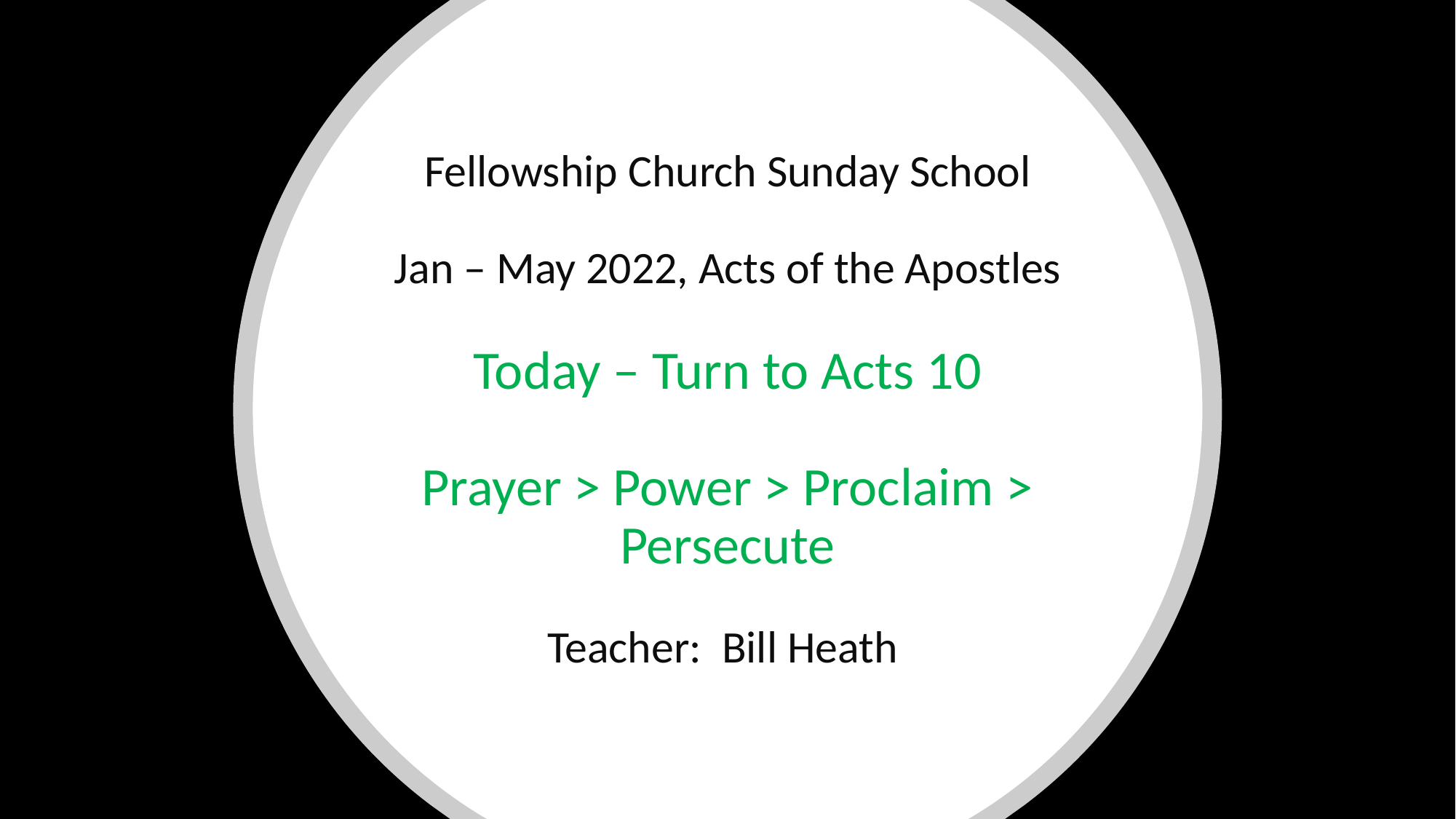

# Fellowship Church Sunday School Jan – May 2022, Acts of the Apostles Today – Turn to Acts 10 Prayer > Power > Proclaim > Persecute Teacher:  Bill Heath